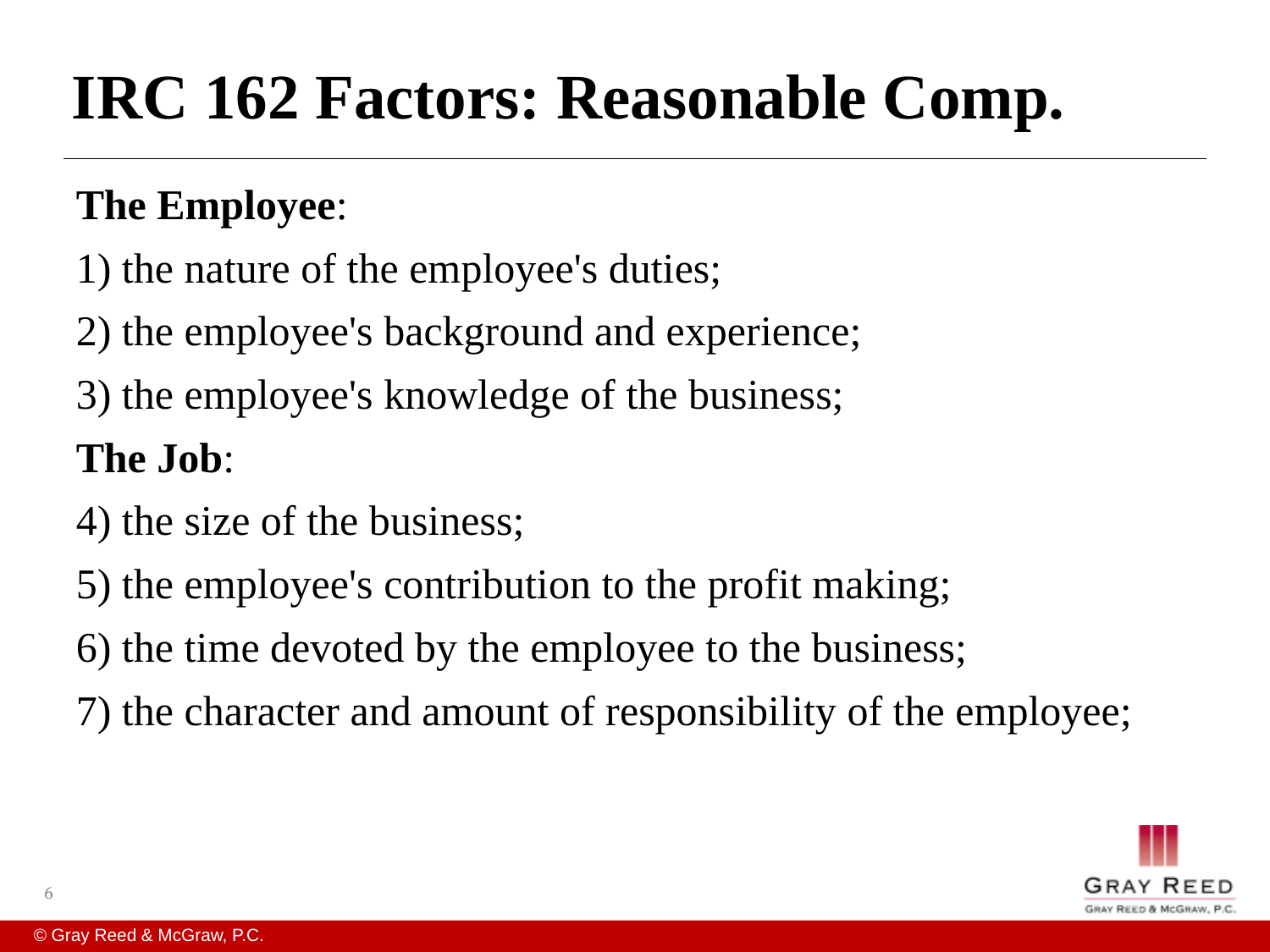

# IRC 162 Factors: Reasonable Comp.
The Employee:
1) the nature of the employee's duties;
2) the employee's background and experience;
3) the employee's knowledge of the business;
The Job:
4) the size of the business;
5) the employee's contribution to the profit making;
6) the time devoted by the employee to the business;
7) the character and amount of responsibility of the employee;
6